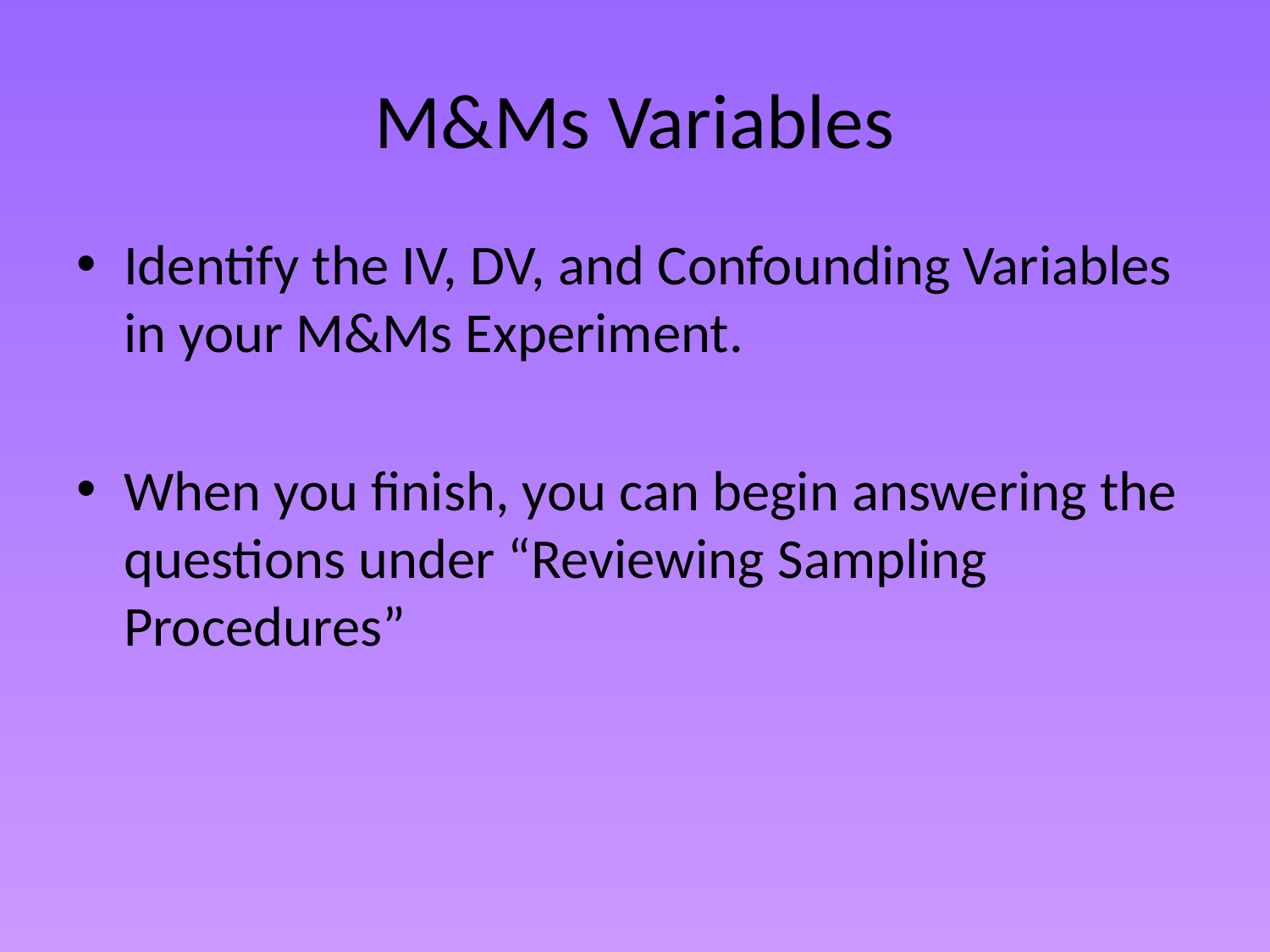

# M&Ms Variables
Identify the IV, DV, and Confounding Variables in your M&Ms Experiment.

When you finish, you can begin answering the questions under “Reviewing Sampling Procedures”